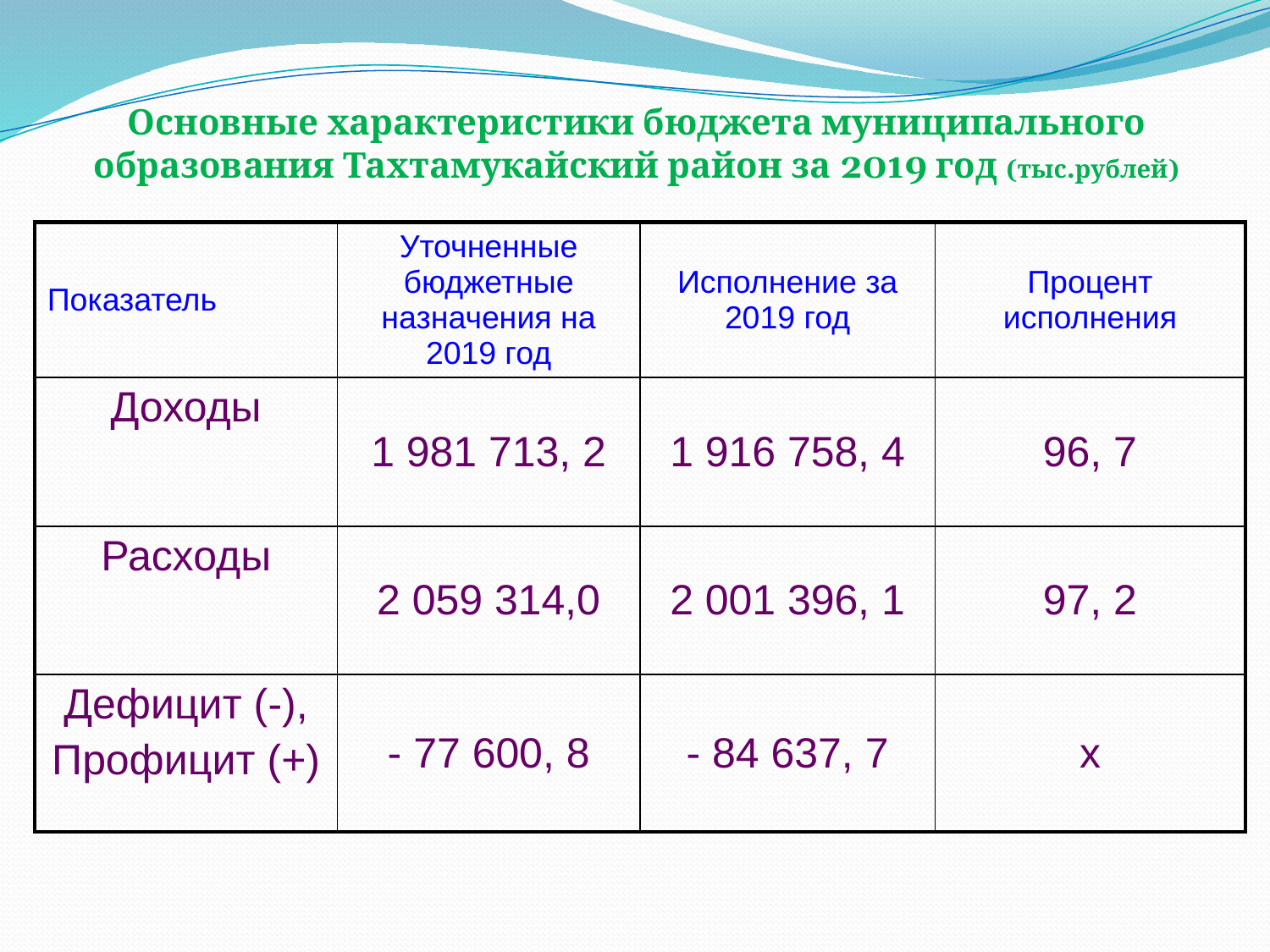

# Основные характеристики бюджета муниципального образования Тахтамукайский район за 2019 год (тыс.рублей)
| Показатель | Уточненные бюджетные назначения на 2019 год | Исполнение за 2019 год | Процент исполнения |
| --- | --- | --- | --- |
| Доходы | 1 981 713, 2 | 1 916 758, 4 | 96, 7 |
| Расходы | 2 059 314,0 | 2 001 396, 1 | 97, 2 |
| Дефицит (-), Профицит (+) | - 77 600, 8 | - 84 637, 7 | х |